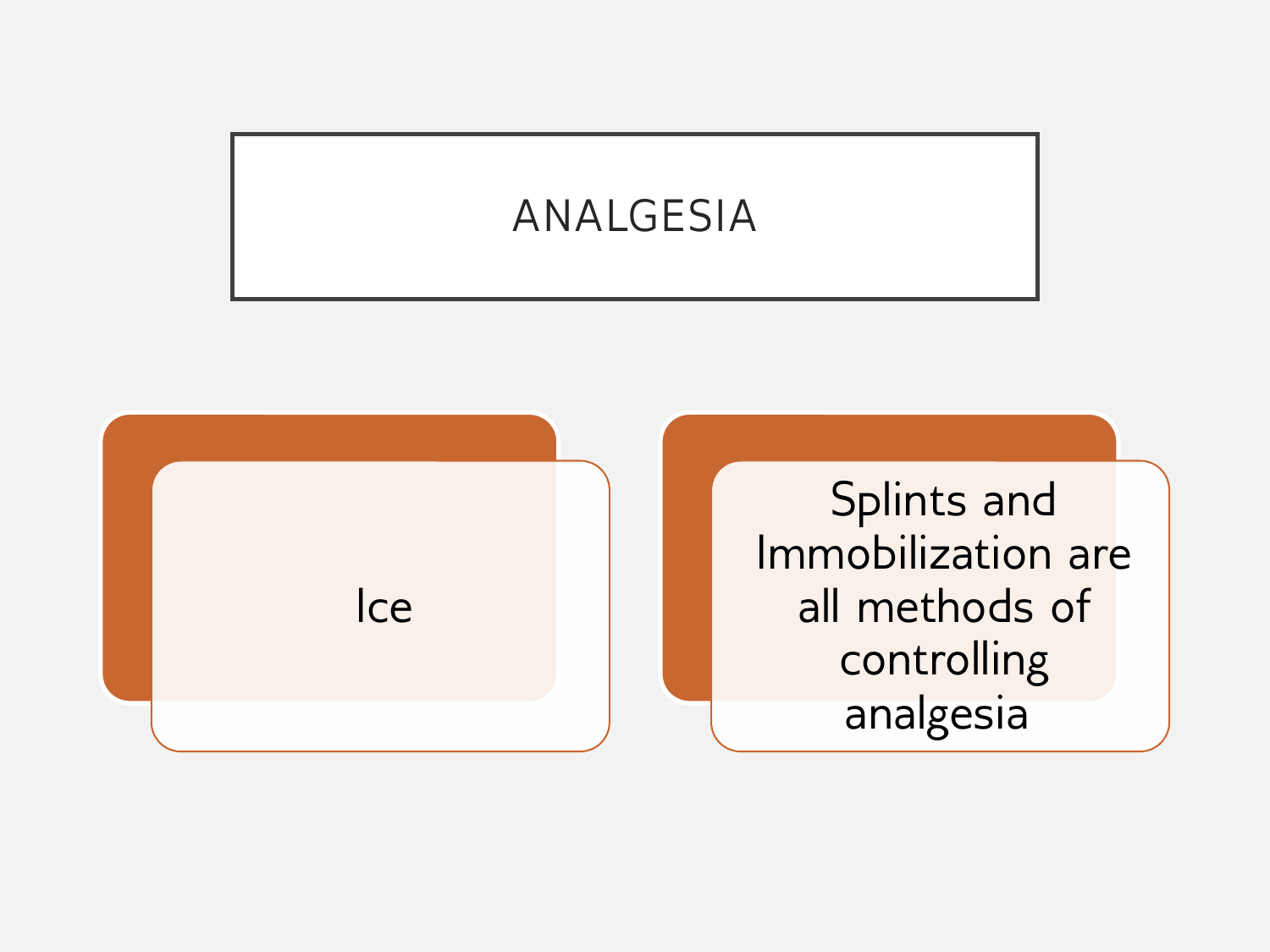

# ANALGESIA
Ice
Splints and Immobilization are all methods of controlling analgesia